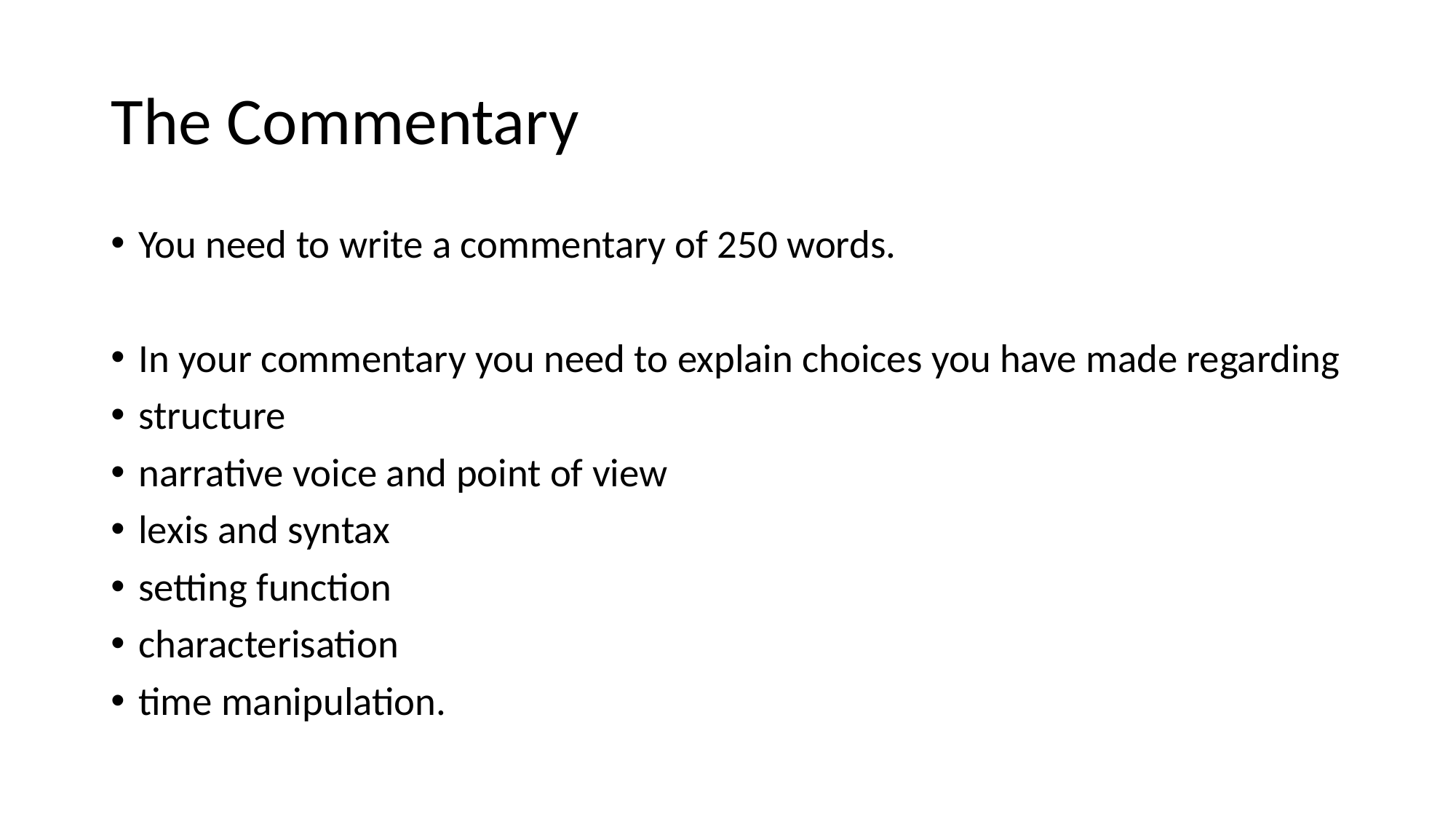

# The Commentary
You need to write a commentary of 250 words.

In your commentary you need to explain choices you have made regarding
structure
narrative voice and point of view
lexis and syntax
setting function
characterisation
time manipulation.